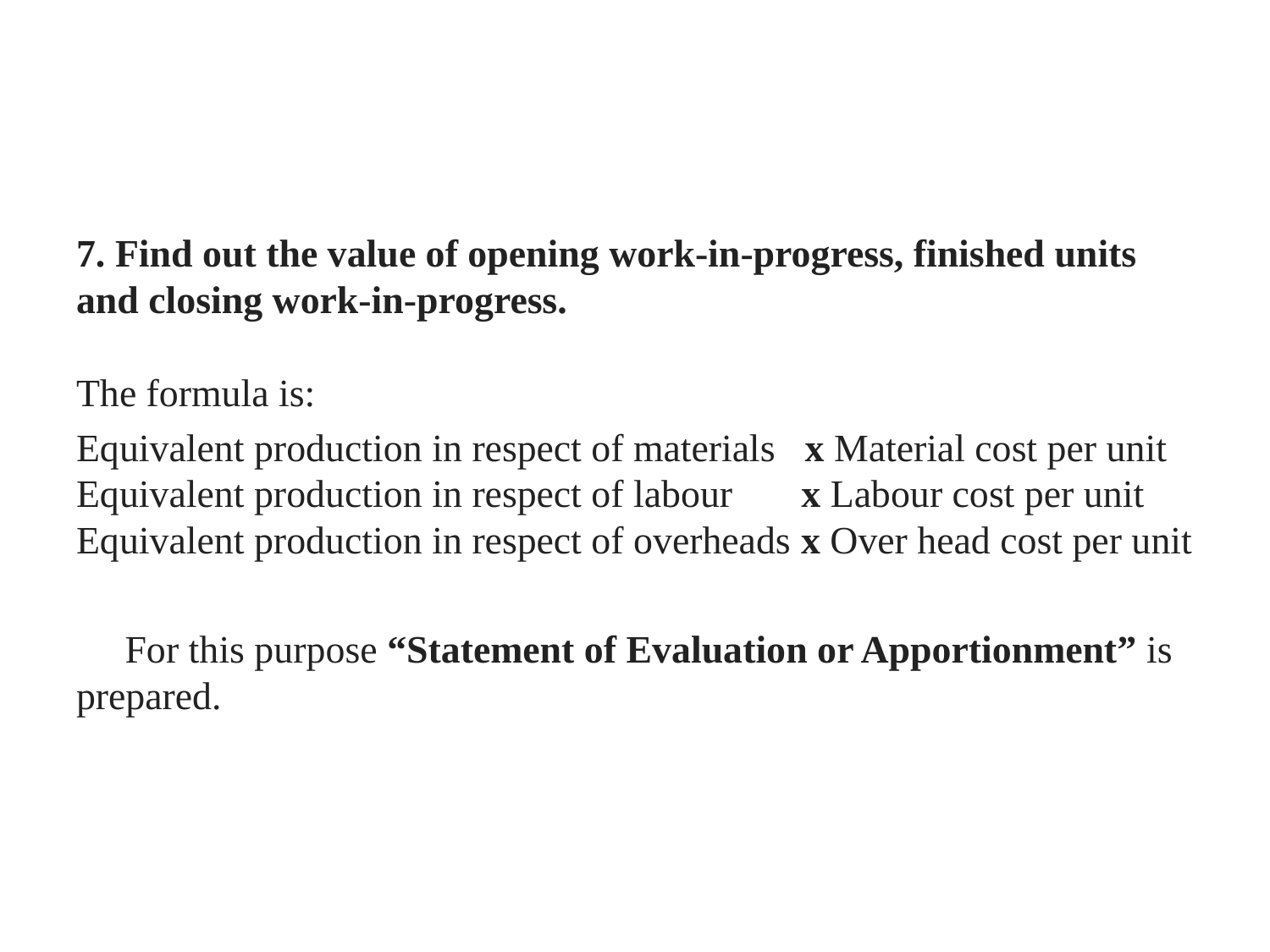

#
7. Find out the value of opening work-in-progress, finished units and closing work-in-progress.
The formula is:
Equivalent production in respect of materials   x Material cost per unit Equivalent production in respect of labour       x Labour cost per unit Equivalent production in respect of overheads x Over head cost per unit

     For this purpose “Statement of Evaluation or Apportionment” is prepared.